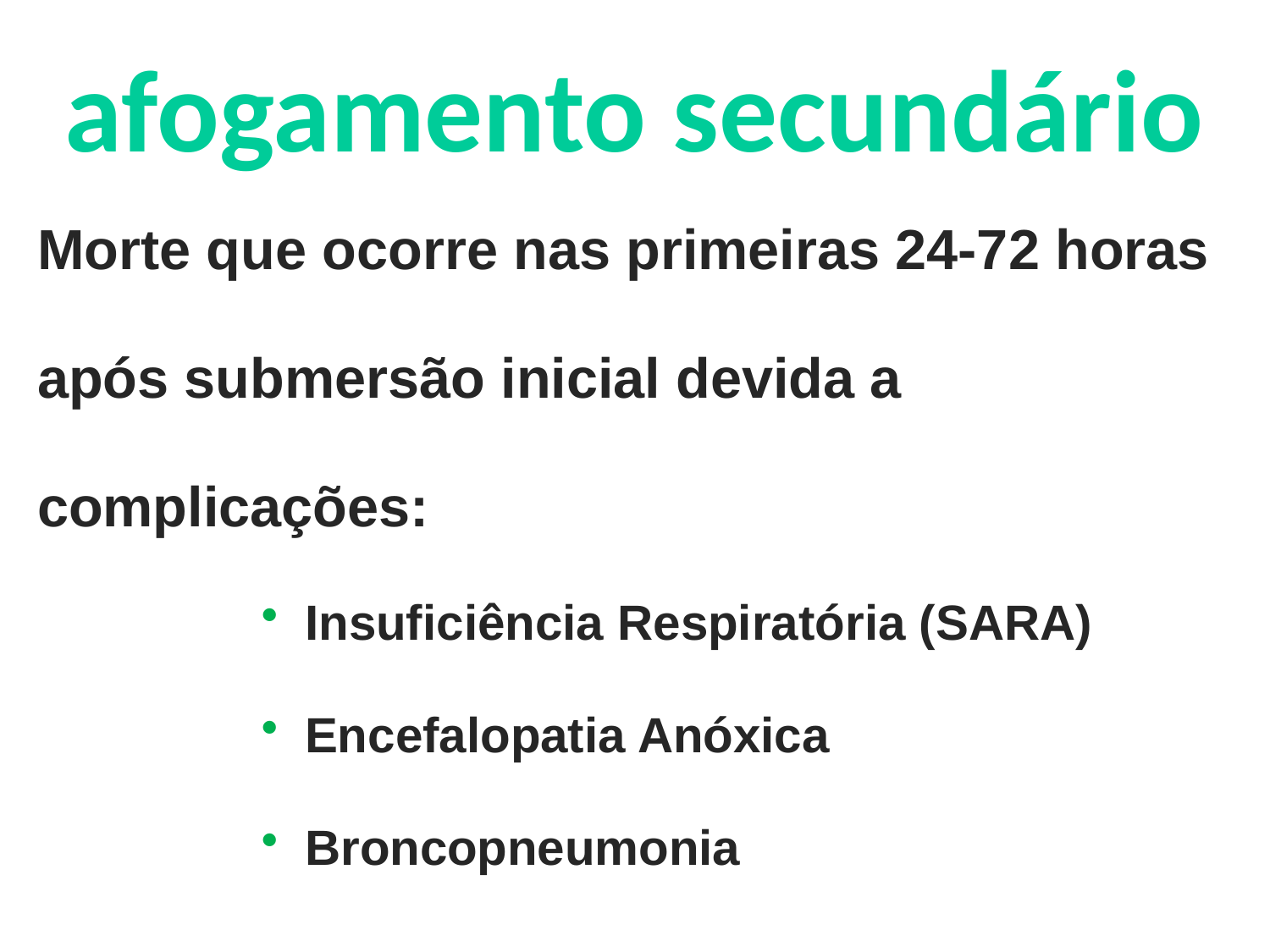

afogamento secundário
Morte que ocorre nas primeiras 24-72 horas após submersão inicial devida a complicações:
 Insuficiência Respiratória (SARA)
 Encefalopatia Anóxica
 Broncopneumonia